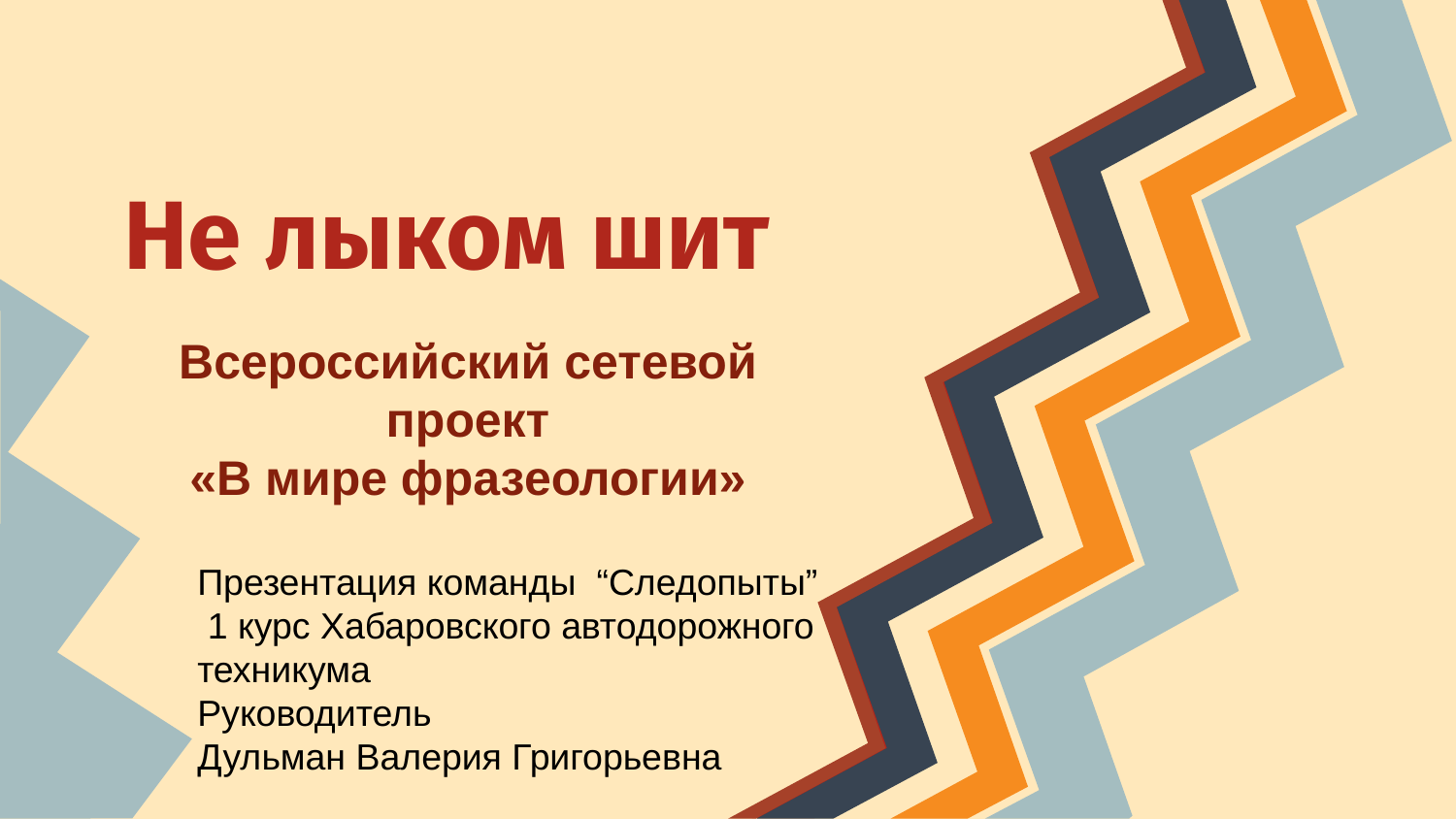

# Не лыком шит

Всероссийский сетевой проект
«В мире фразеологии»
Презентация команды  “Следопыты”
 1 курс Хабаровского автодорожного техникума
Руководитель
Дульман Валерия Григорьевна